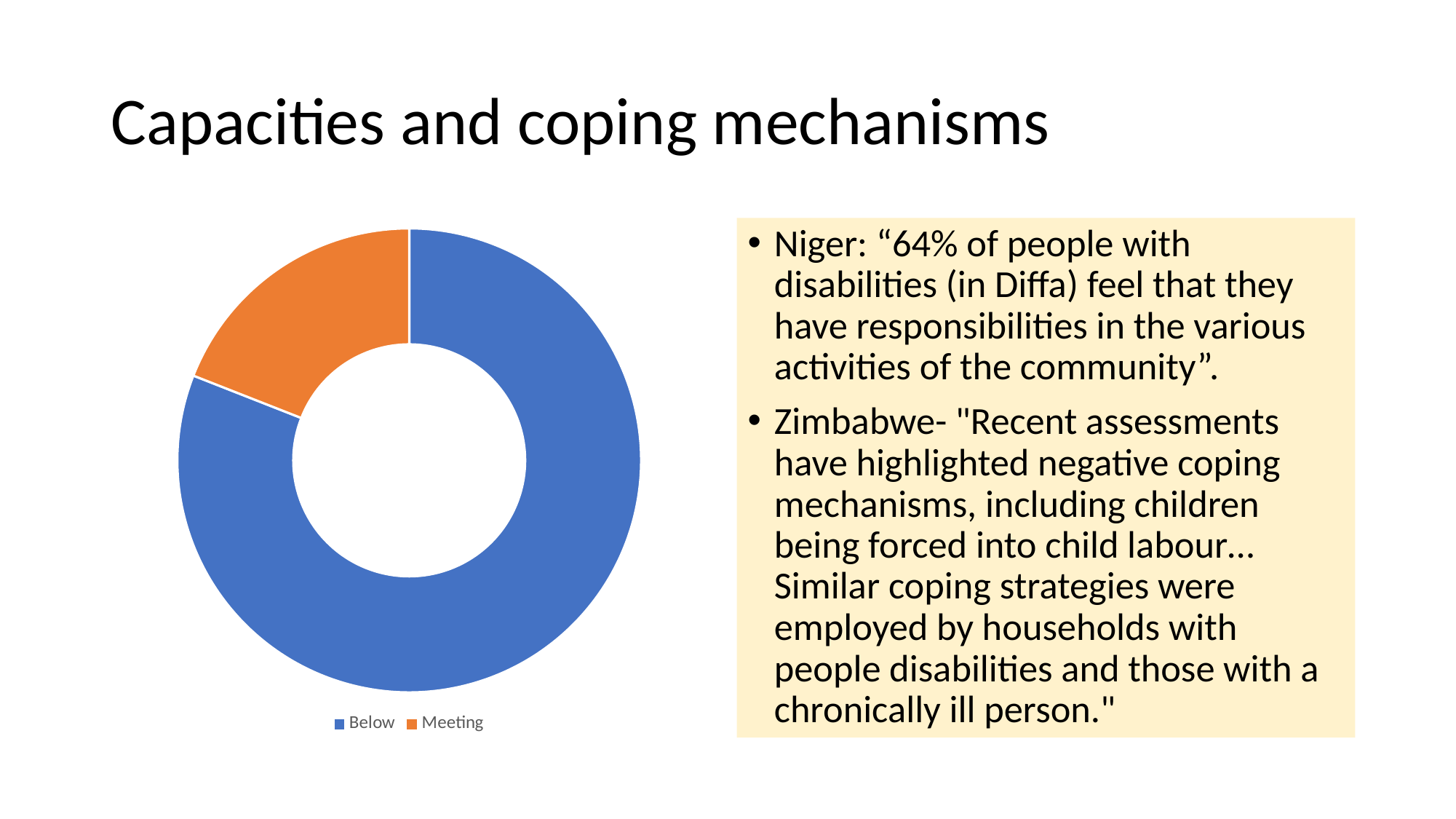

# Capacities and coping mechanisms

### Chart

| Category | Capacities & coping mechanisms |
|---|---|
| Below | 17.0 |
| Meeting | 4.0 |
| Exceeding | 0.0 |
Niger: “64% of people with disabilities (in Diffa) feel that they have responsibilities in the various activities of the community”.
Zimbabwe- "Recent assessments have highlighted negative coping mechanisms, including children being forced into child labour… Similar coping strategies were employed by households with people disabilities and those with a chronically ill person."